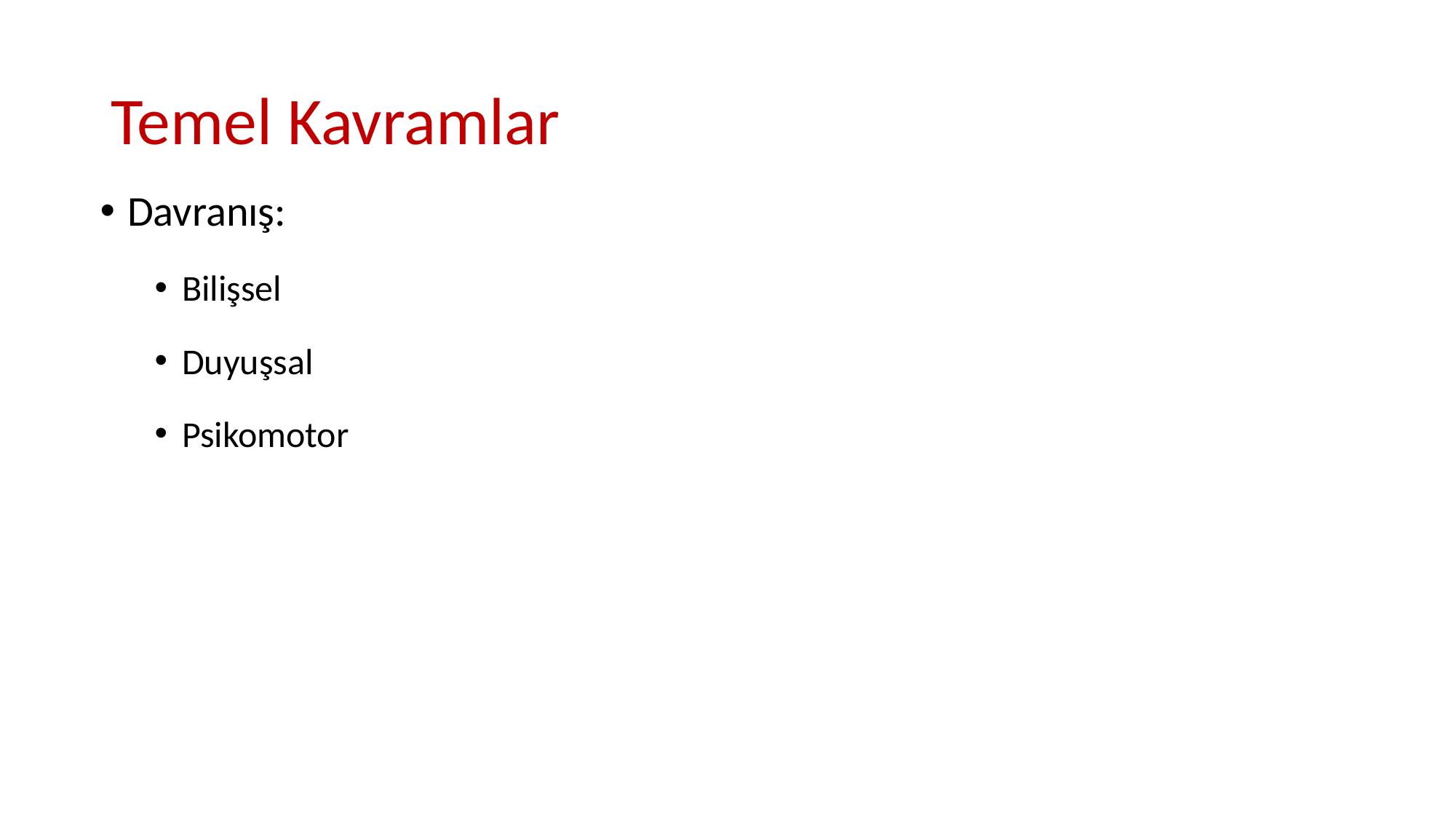

# Temel Kavramlar
Davranış:
Bilişsel
Duyuşsal
Psikomotor